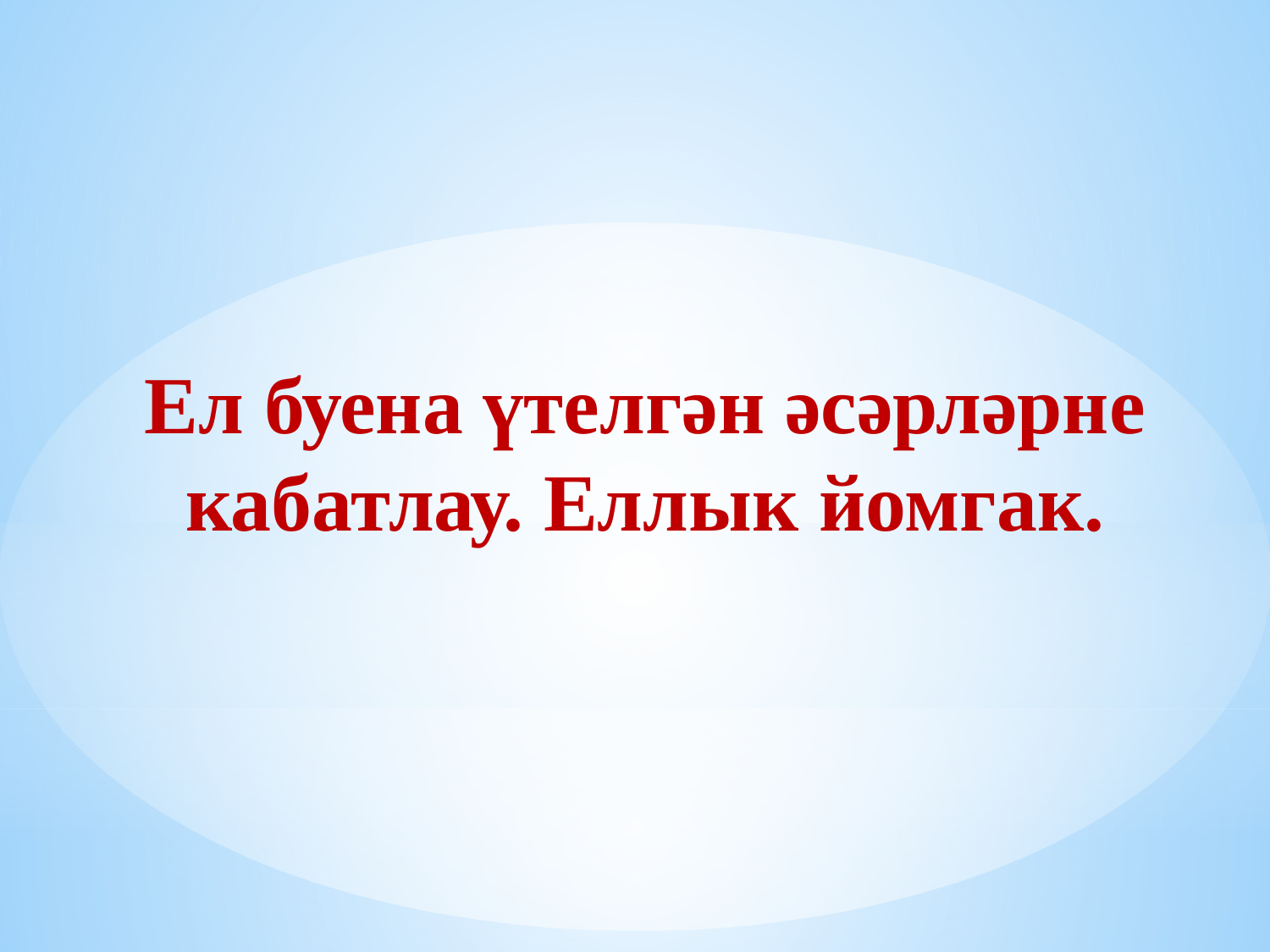

# Ел буена үтелгән әсәрләрне кабатлау. Еллык йомгак.